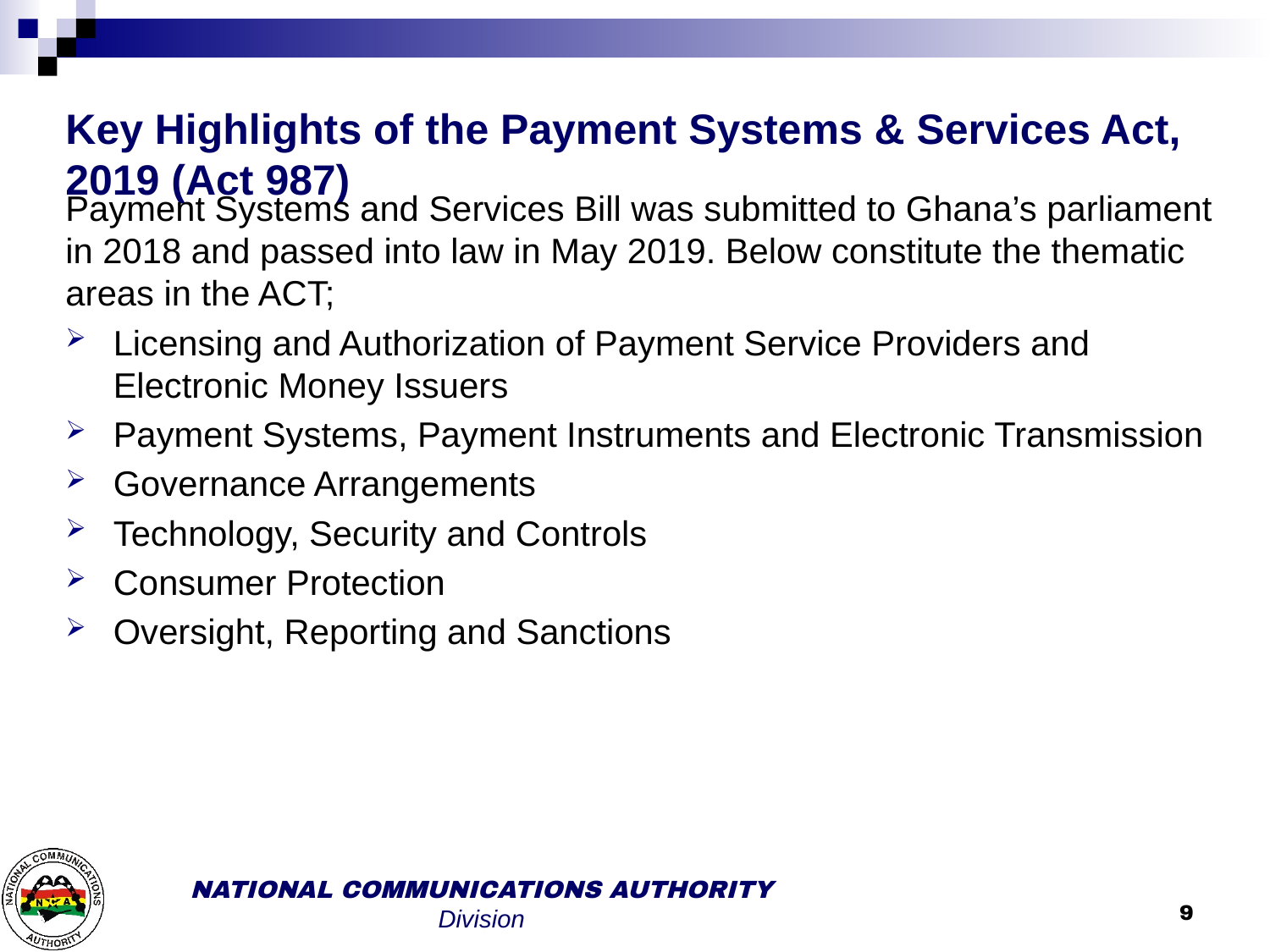

# “ Key Highlights of the Payment Systems & Services Act, 2019 (Act 987)
Payment Systems and Services Bill was submitted to Ghana’s parliament in 2018 and passed into law in May 2019. Below constitute the thematic areas in the ACT;
Licensing and Authorization of Payment Service Providers and Electronic Money Issuers
Payment Systems, Payment Instruments and Electronic Transmission
Governance Arrangements
Technology, Security and Controls
Consumer Protection
Oversight, Reporting and Sanctions

9